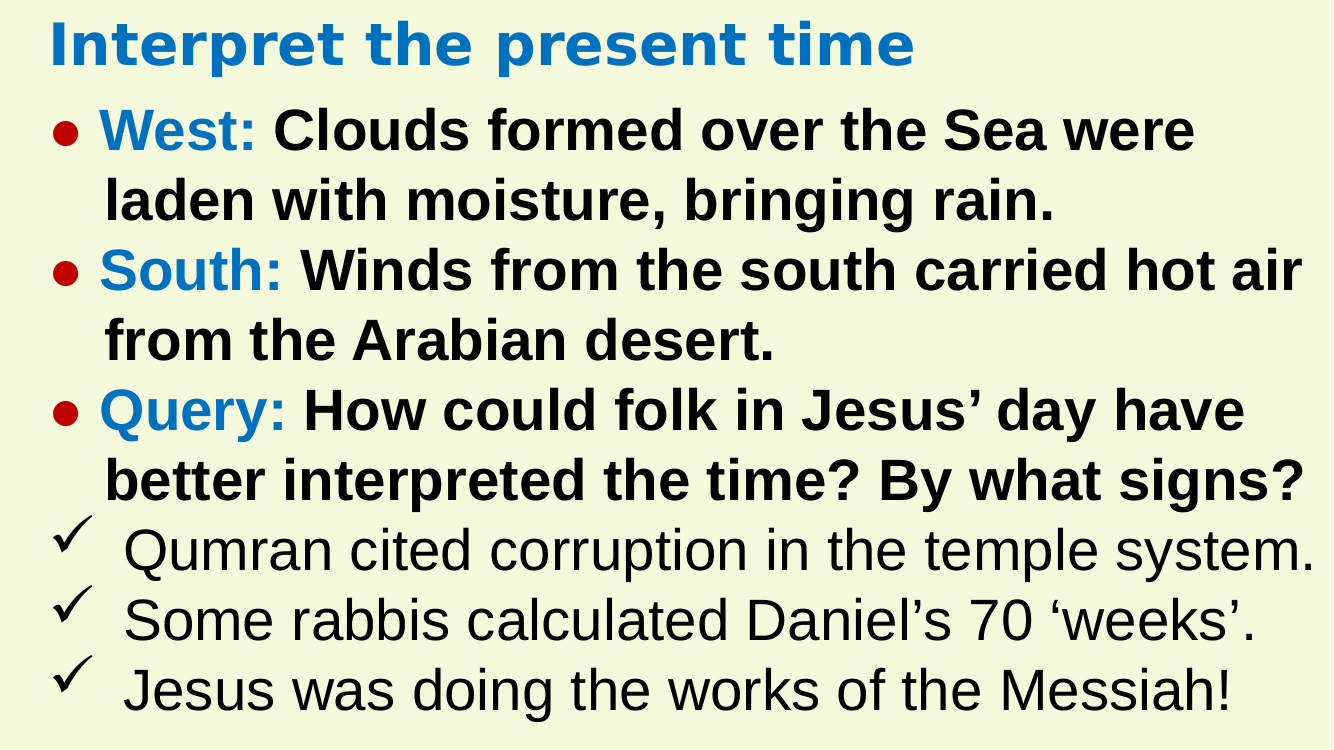

Interpret the present time
● West: Clouds formed over the Sea were laden with moisture, bringing rain.
● South: Winds from the south carried hot air from the Arabian desert.
● Query: How could folk in Jesus’ day have better interpreted the time? By what signs?
Qumran cited corruption in the temple system.
Some rabbis calculated Daniel’s 70 ‘weeks’.
Jesus was doing the works of the Messiah!